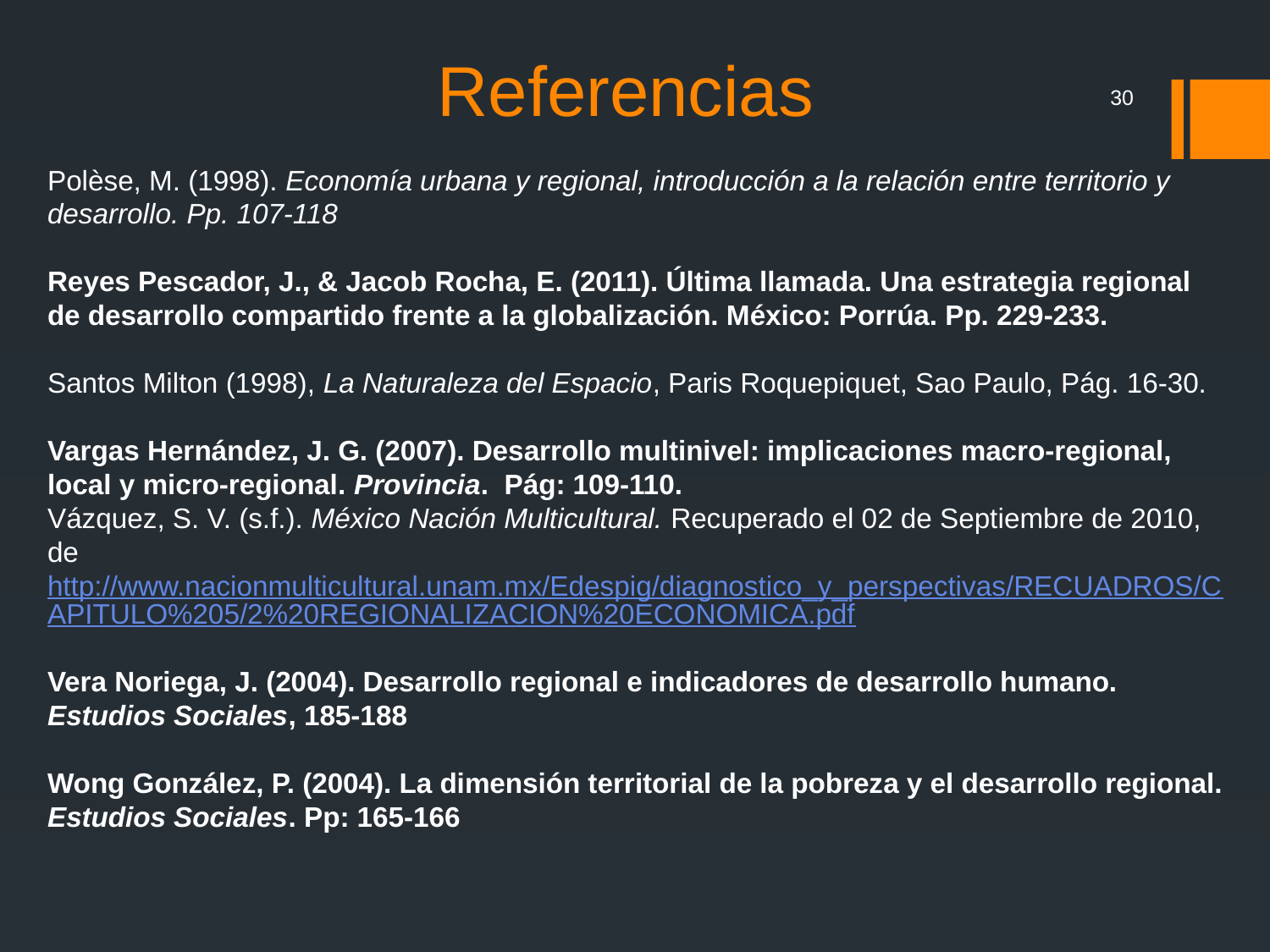

# Referencias
30
Polèse, M. (1998). Economía urbana y regional, introducción a la relación entre territorio y desarrollo. Pp. 107-118

Reyes Pescador, J., & Jacob Rocha, E. (2011). Última llamada. Una estrategia regional de desarrollo compartido frente a la globalización. México: Porrúa. Pp. 229-233.

Santos Milton (1998), La Naturaleza del Espacio, Paris Roquepiquet, Sao Paulo, Pág. 16-30.

Vargas Hernández, J. G. (2007). Desarrollo multinivel: implicaciones macro-regional, local y micro-regional. Provincia.  Pág: 109-110.
Vázquez, S. V. (s.f.). México Nación Multicultural. Recuperado el 02 de Septiembre de 2010, de http://www.nacionmulticultural.unam.mx/Edespig/diagnostico_y_perspectivas/RECUADROS/CAPITULO%205/2%20REGIONALIZACION%20ECONOMICA.pdf

Vera Noriega, J. (2004). Desarrollo regional e indicadores de desarrollo humano. Estudios Sociales, 185-188

Wong González, P. (2004). La dimensión territorial de la pobreza y el desarrollo regional. Estudios Sociales. Pp: 165-166